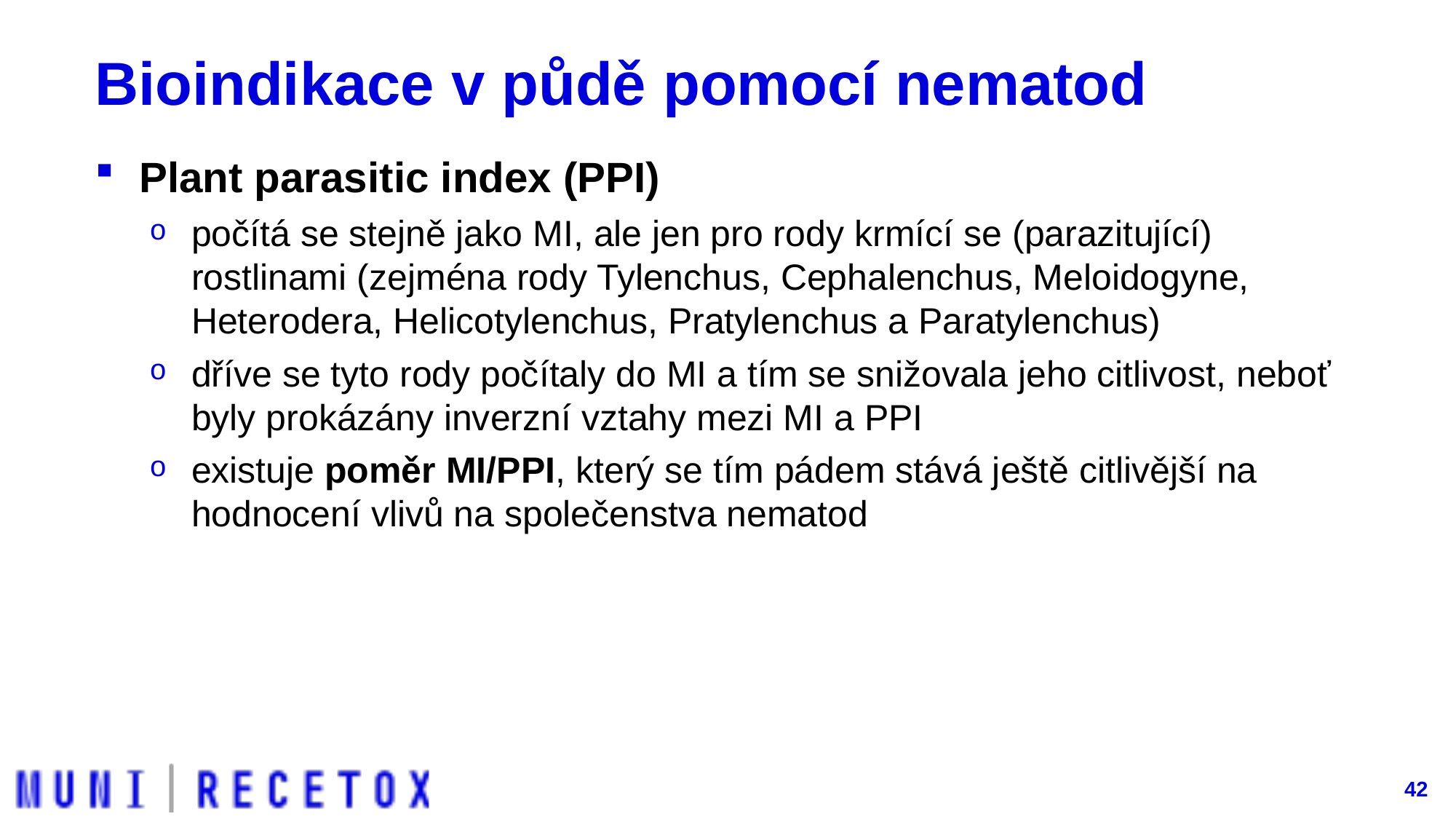

# Bioindikace v půdě pomocí nematod
Plant parasitic index (PPI)
počítá se stejně jako MI, ale jen pro rody krmící se (parazitující) rostlinami (zejména rody Tylenchus, Cephalenchus, Meloidogyne, Heterodera, Helicotylenchus, Pratylenchus a Paratylenchus)
dříve se tyto rody počítaly do MI a tím se snižovala jeho citlivost, neboť byly prokázány inverzní vztahy mezi MI a PPI
existuje poměr MI/PPI, který se tím pádem stává ještě citlivější na hodnocení vlivů na společenstva nematod

42